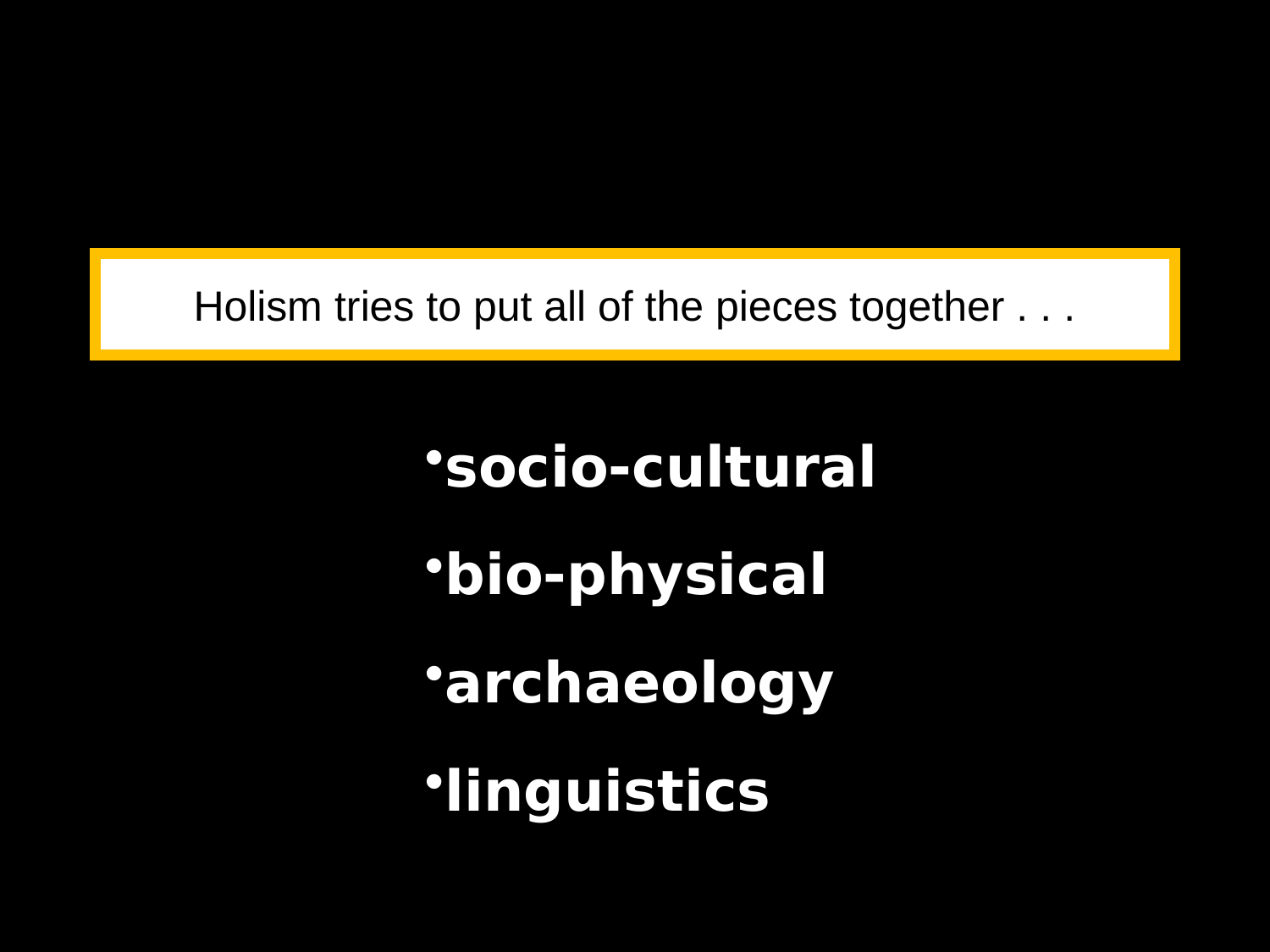

Holism tries to put all of the pieces together . . .
socio-cultural
bio-physical
archaeology
linguistics